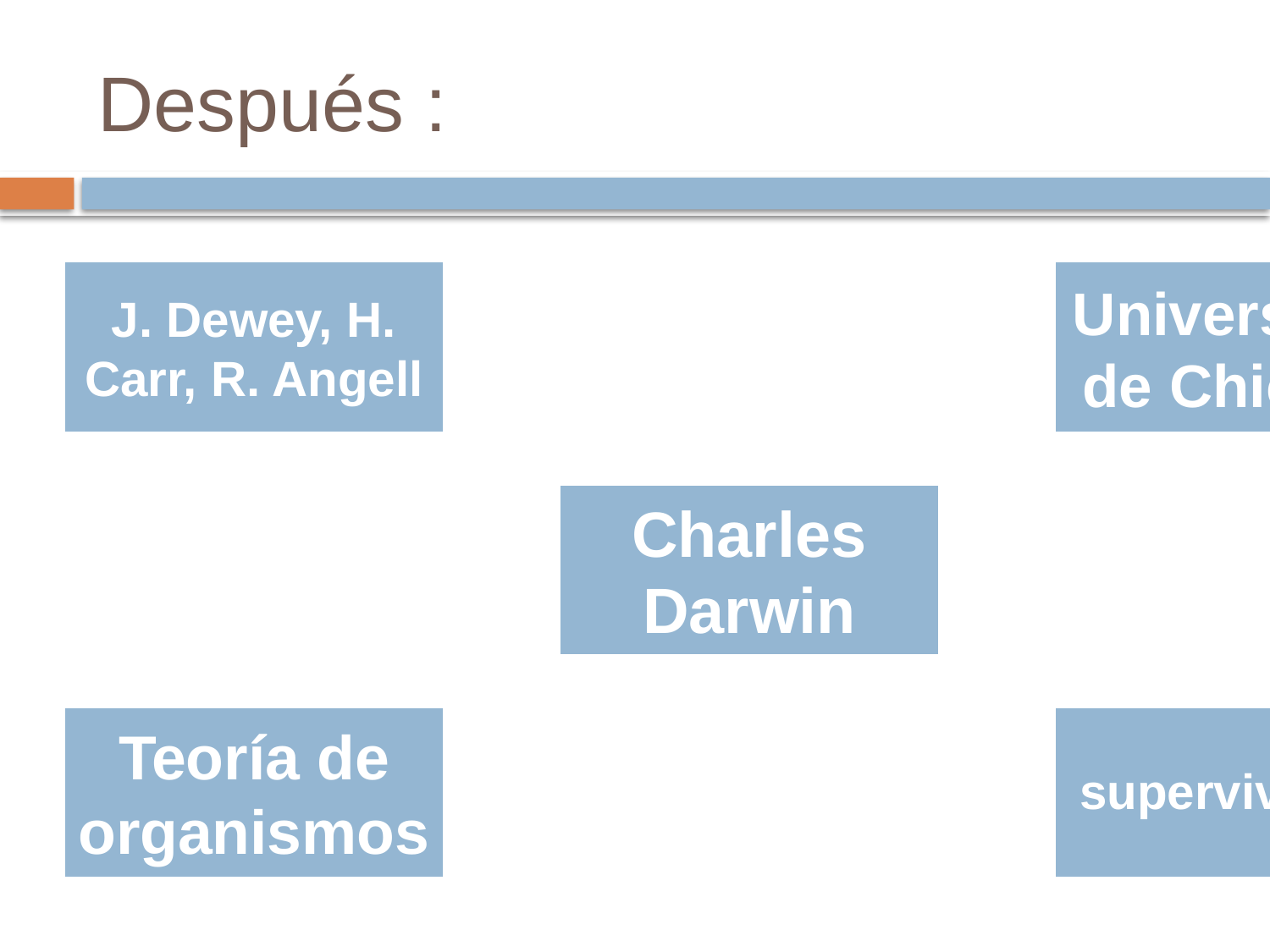

# Después :
J. Dewey, H. Carr, R. Angell
Charles Darwin
Teoría de organismos